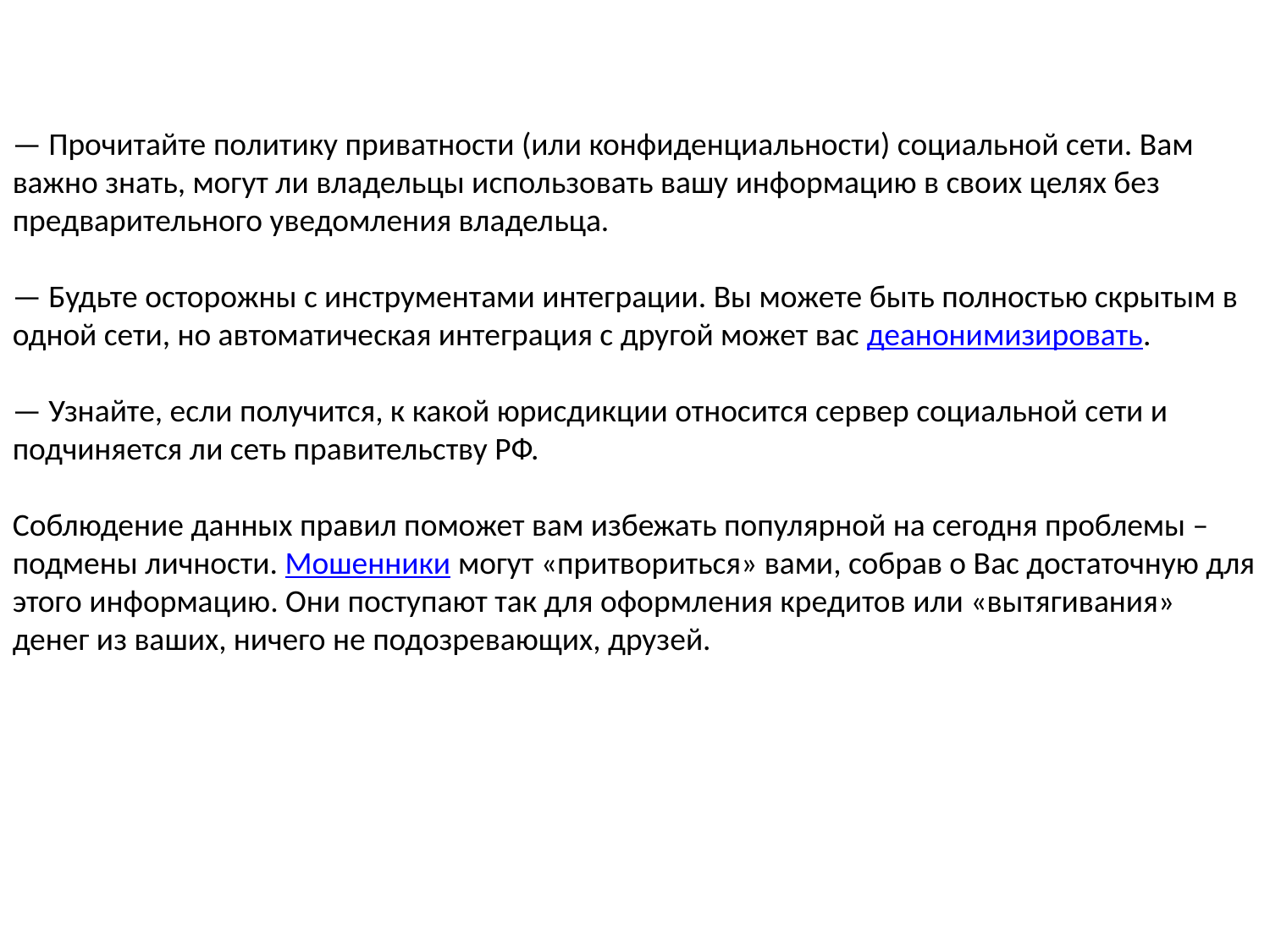

— Прочитайте политику приватности (или конфиденциальности) социальной сети. Вам важно знать, могут ли владельцы использовать вашу информацию в своих целях без предварительного уведомления владельца.

— Будьте осторожны с инструментами интеграции. Вы можете быть полностью скрытым в одной сети, но автоматическая интеграция с другой может вас деанонимизировать.

— Узнайте, если получится, к какой юрисдикции относится сервер социальной сети и подчиняется ли сеть правительству РФ.

Соблюдение данных правил поможет вам избежать популярной на сегодня проблемы – подмены личности. Мошенники могут «притвориться» вами, собрав о Вас достаточную для этого информацию. Они поступают так для оформления кредитов или «вытягивания» денег из ваших, ничего не подозревающих, друзей.